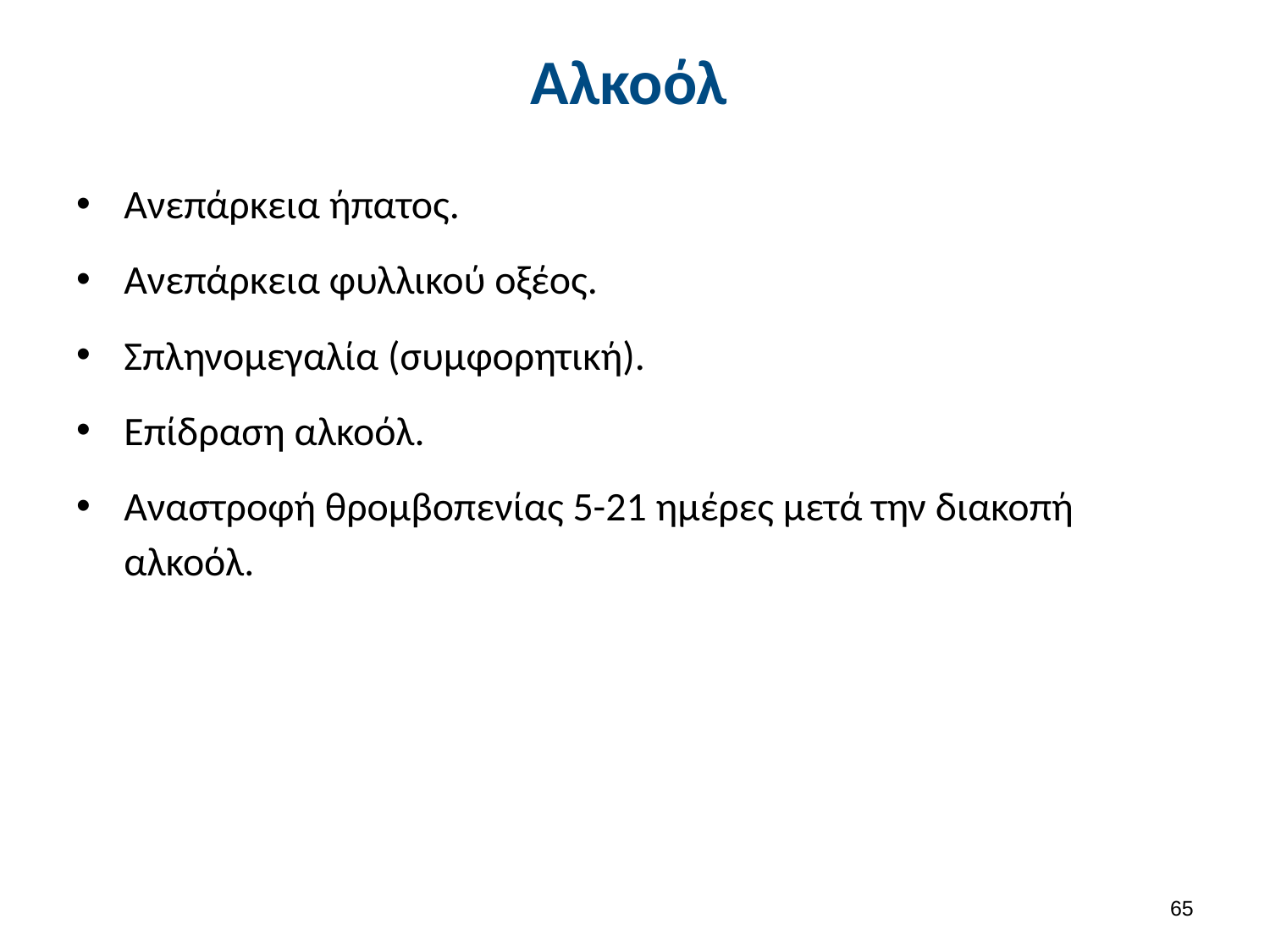

# Αλκοόλ
Ανεπάρκεια ήπατος.
Ανεπάρκεια φυλλικού οξέος.
Σπληνομεγαλία (συμφορητική).
Eπίδραση αλκοόλ.
Αναστροφή θρομβοπενίας 5-21 ημέρες μετά την διακοπή αλκοόλ.
65